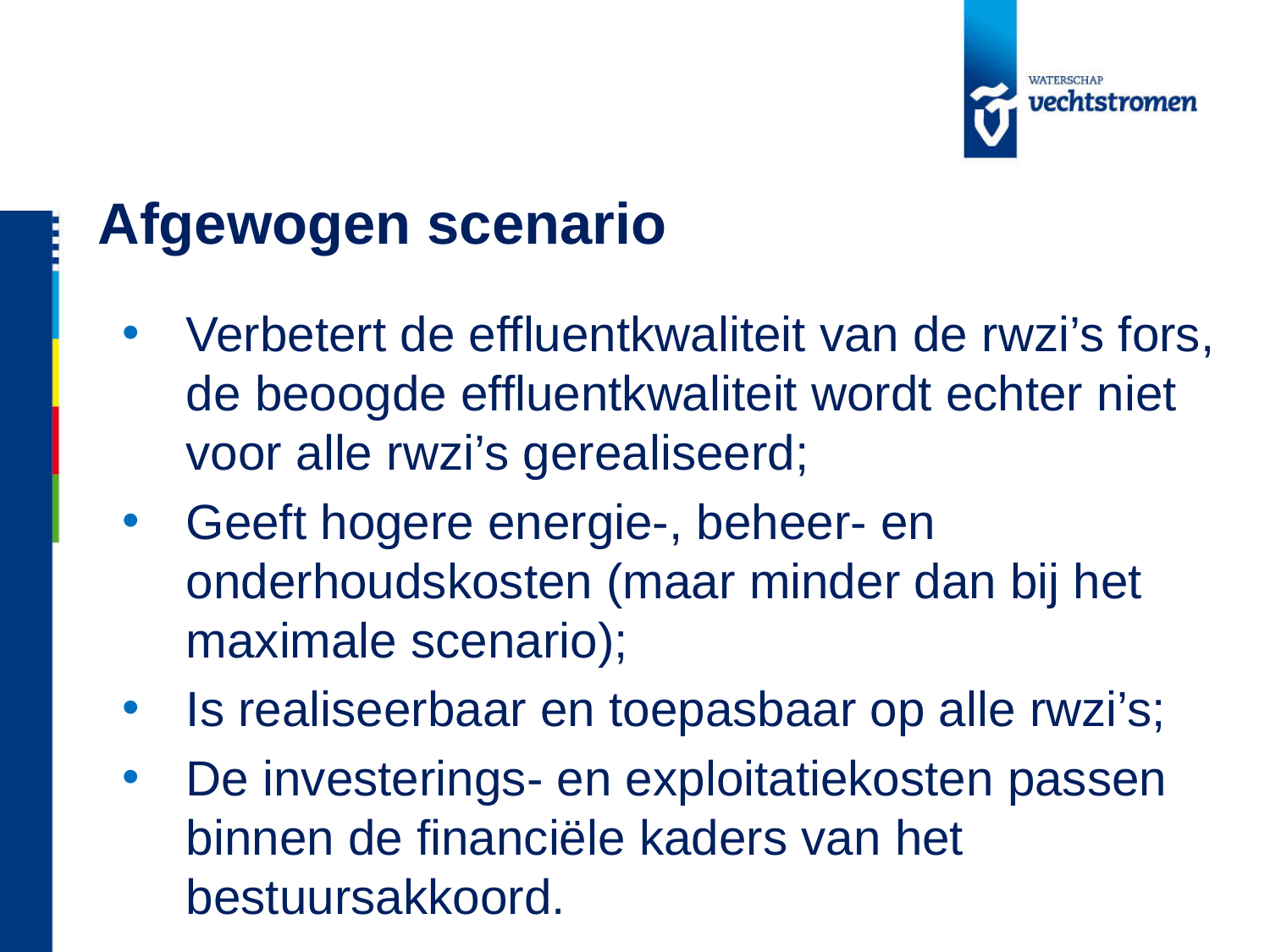

# Afgewogen scenario
Verbetert de effluentkwaliteit van de rwzi’s fors, de beoogde effluentkwaliteit wordt echter niet voor alle rwzi’s gerealiseerd;
Geeft hogere energie-, beheer- en onderhoudskosten (maar minder dan bij het maximale scenario);
Is realiseerbaar en toepasbaar op alle rwzi’s;
De investerings- en exploitatiekosten passen binnen de financiële kaders van het bestuursakkoord.